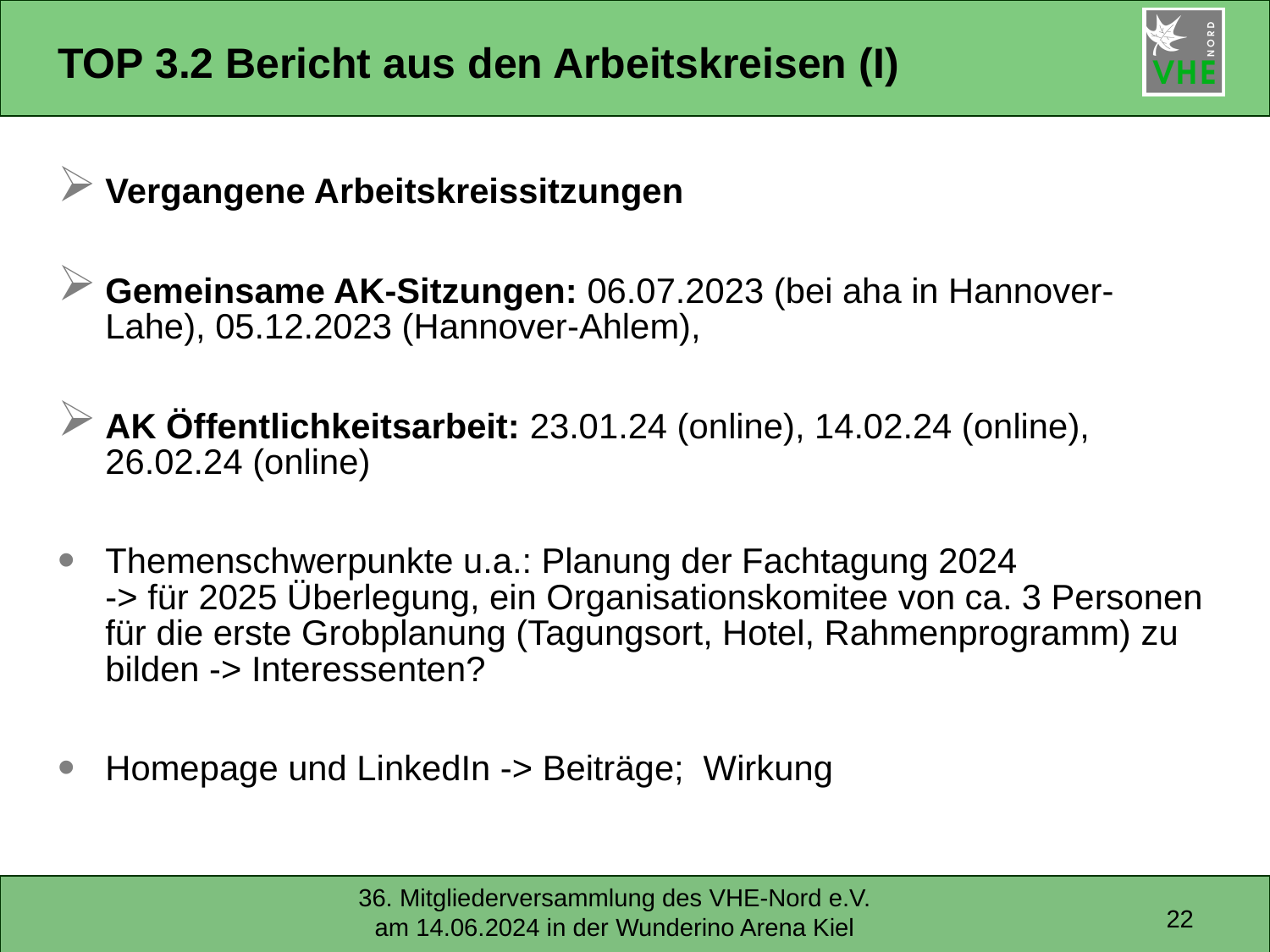

# TOP 3.2 Bericht aus den Arbeitskreisen (I)
Vergangene Arbeitskreissitzungen
Gemeinsame AK-Sitzungen: 06.07.2023 (bei aha in Hannover-Lahe), 05.12.2023 (Hannover-Ahlem),
AK Öffentlichkeitsarbeit: 23.01.24 (online), 14.02.24 (online), 26.02.24 (online)
Themenschwerpunkte u.a.: Planung der Fachtagung 2024
-> für 2025 Überlegung, ein Organisationskomitee von ca. 3 Personen für die erste Grobplanung (Tagungsort, Hotel, Rahmenprogramm) zu bilden -> Interessenten?
Homepage und LinkedIn -> Beiträge;  Wirkung

22
36. Mitgliederversammlung des VHE-Nord e.V. am 14.06.2024 in der Wunderino Arena Kiel